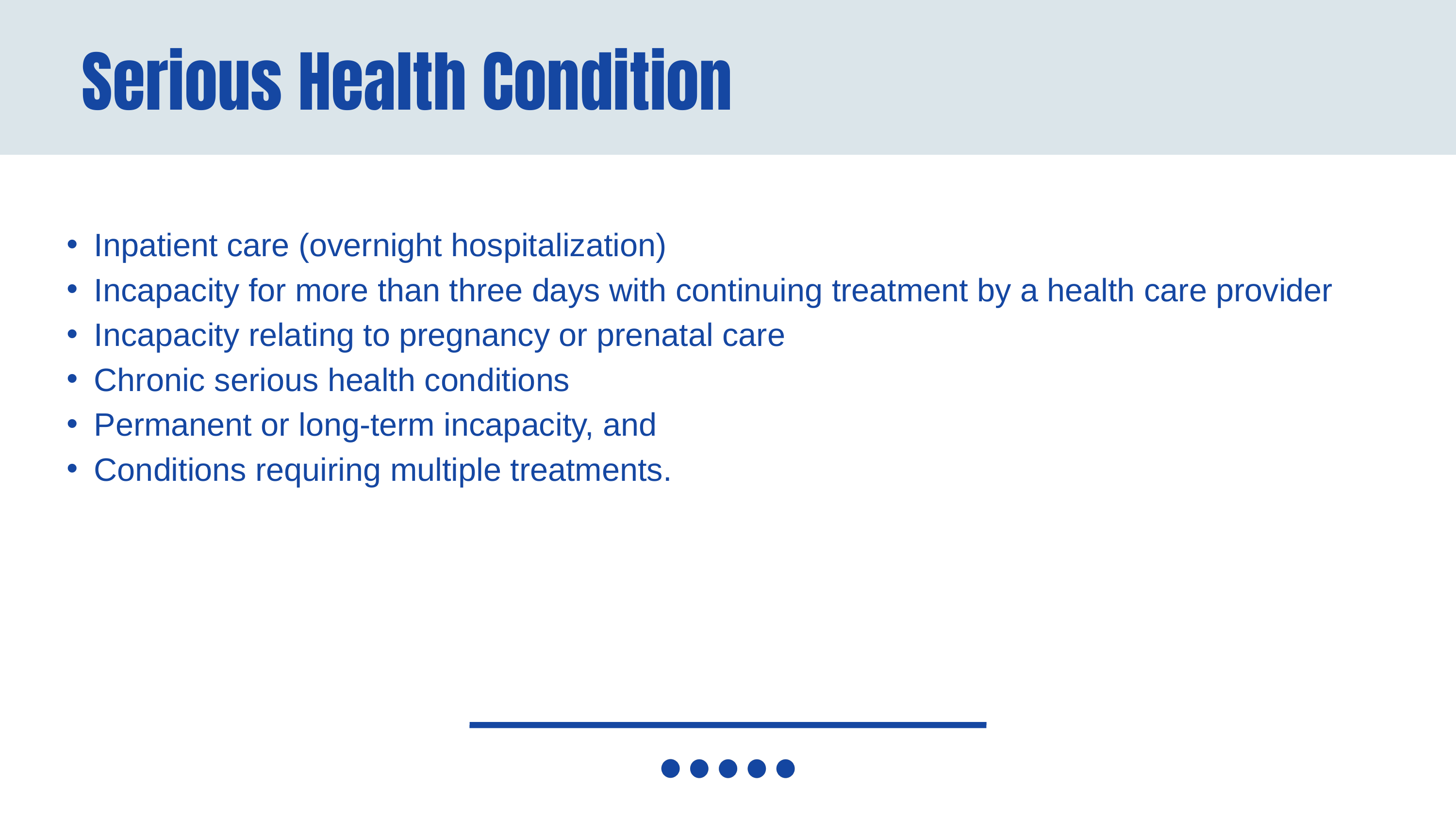

Serious Health Condition
Inpatient care (overnight hospitalization)
Incapacity for more than three days with continuing treatment by a health care provider
Incapacity relating to pregnancy or prenatal care
Chronic serious health conditions
Permanent or long-term incapacity, and
Conditions requiring multiple treatments.